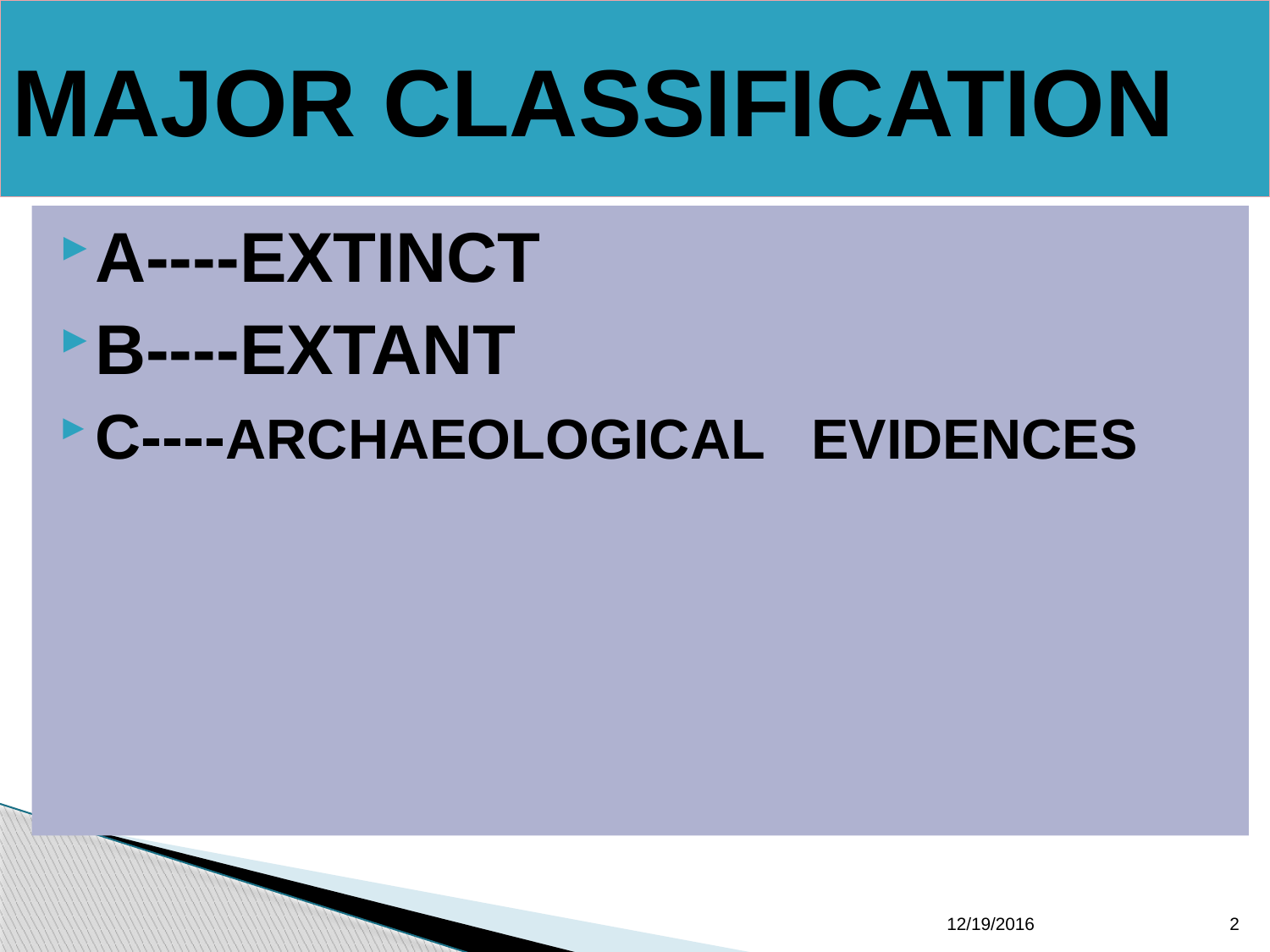

# MAJOR CLASSIFICATION
A----EXTINCT
B----EXTANT
C----ARCHAEOLOGICAL   EVIDENCES
12/19/2016
2